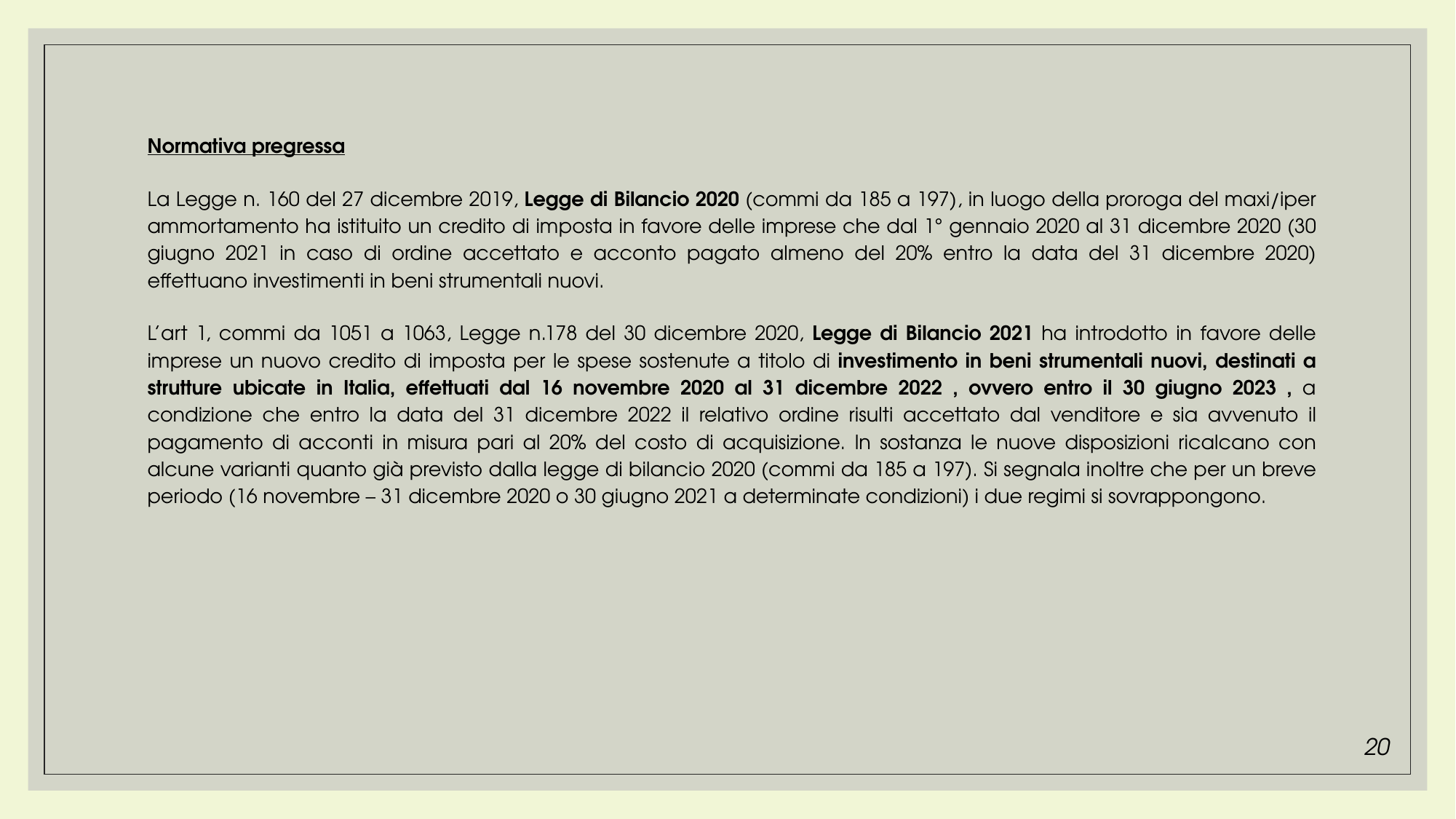

Normativa pregressa
La Legge n. 160 del 27 dicembre 2019, Legge di Bilancio 2020 (commi da 185 a 197), in luogo della proroga del maxi/iper ammortamento ha istituito un credito di imposta in favore delle imprese che dal 1° gennaio 2020 al 31 dicembre 2020 (30 giugno 2021 in caso di ordine accettato e acconto pagato almeno del 20% entro la data del 31 dicembre 2020) effettuano investimenti in beni strumentali nuovi.
L’art 1, commi da 1051 a 1063, Legge n.178 del 30 dicembre 2020, Legge di Bilancio 2021 ha introdotto in favore delle imprese un nuovo credito di imposta per le spese sostenute a titolo di investimento in beni strumentali nuovi, destinati a strutture ubicate in Italia, effettuati dal 16 novembre 2020 al 31 dicembre 2022 , ovvero entro il 30 giugno 2023 , a condizione che entro la data del 31 dicembre 2022 il relativo ordine risulti accettato dal venditore e sia avvenuto il pagamento di acconti in misura pari al 20% del costo di acquisizione. In sostanza le nuove disposizioni ricalcano con alcune varianti quanto già previsto dalla legge di bilancio 2020 (commi da 185 a 197). Si segnala inoltre che per un breve periodo (16 novembre – 31 dicembre 2020 o 30 giugno 2021 a determinate condizioni) i due regimi si sovrappongono.

20